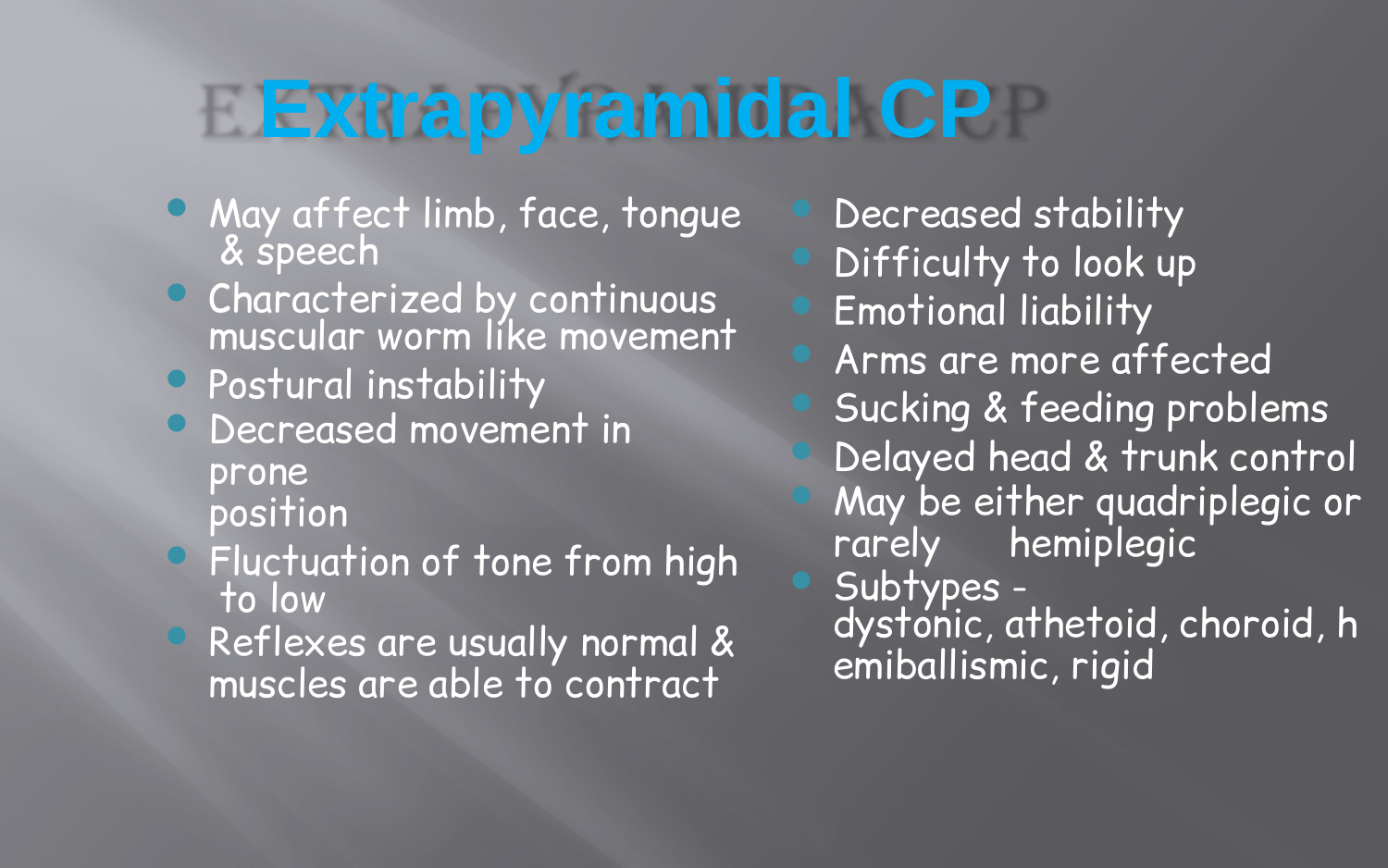

# Extrapyramidal CP
May affect limb, face, tongue  & speech
Characterized by continuous  muscular worm like movement
Postural instability
Decreased movement in prone
position
Fluctuation of tone from high  to low
Reflexes are usually normal &
muscles are able to contract
Decreased stability
Difficulty to look up
Emotional liability
Arms are more affected
Sucking & feeding problems
Delayed head & trunk control
May be either quadriplegic or
rarely	hemiplegic
Subtypes -
dystonic, athetoid, choroid, h
emiballismic, rigid